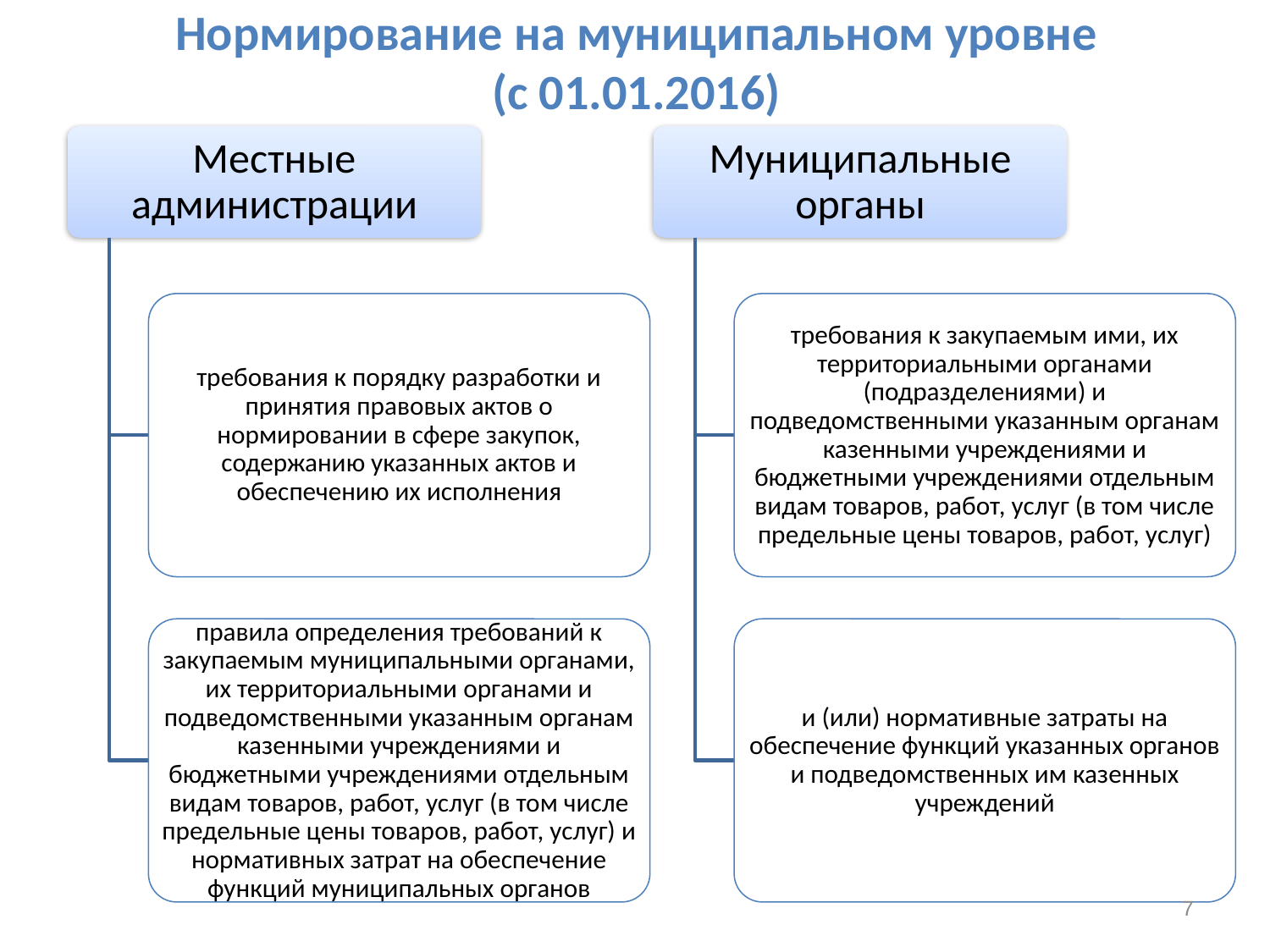

# Нормирование на муниципальном уровне (с 01.01.2016)
Местные администрации
требования к порядку разработки и принятия правовых актов о нормировании в сфере закупок, содержанию указанных актов и обеспечению их исполнения
правила определения требований к закупаемым муниципальными органами, их территориальными органами и подведомственными указанным органам казенными учреждениями и бюджетными учреждениями отдельным видам товаров, работ, услуг (в том числе предельные цены товаров, работ, услуг) и нормативных затрат на обеспечение функций муниципальных органов
Муниципальные органы
требования к закупаемым ими, их территориальными органами (подразделениями) и подведомственными указанным органам казенными учреждениями и бюджетными учреждениями отдельным видам товаров, работ, услуг (в том числе предельные цены товаров, работ, услуг)
и (или) нормативные затраты на обеспечение функций указанных органов и подведомственных им казенных учреждений
7